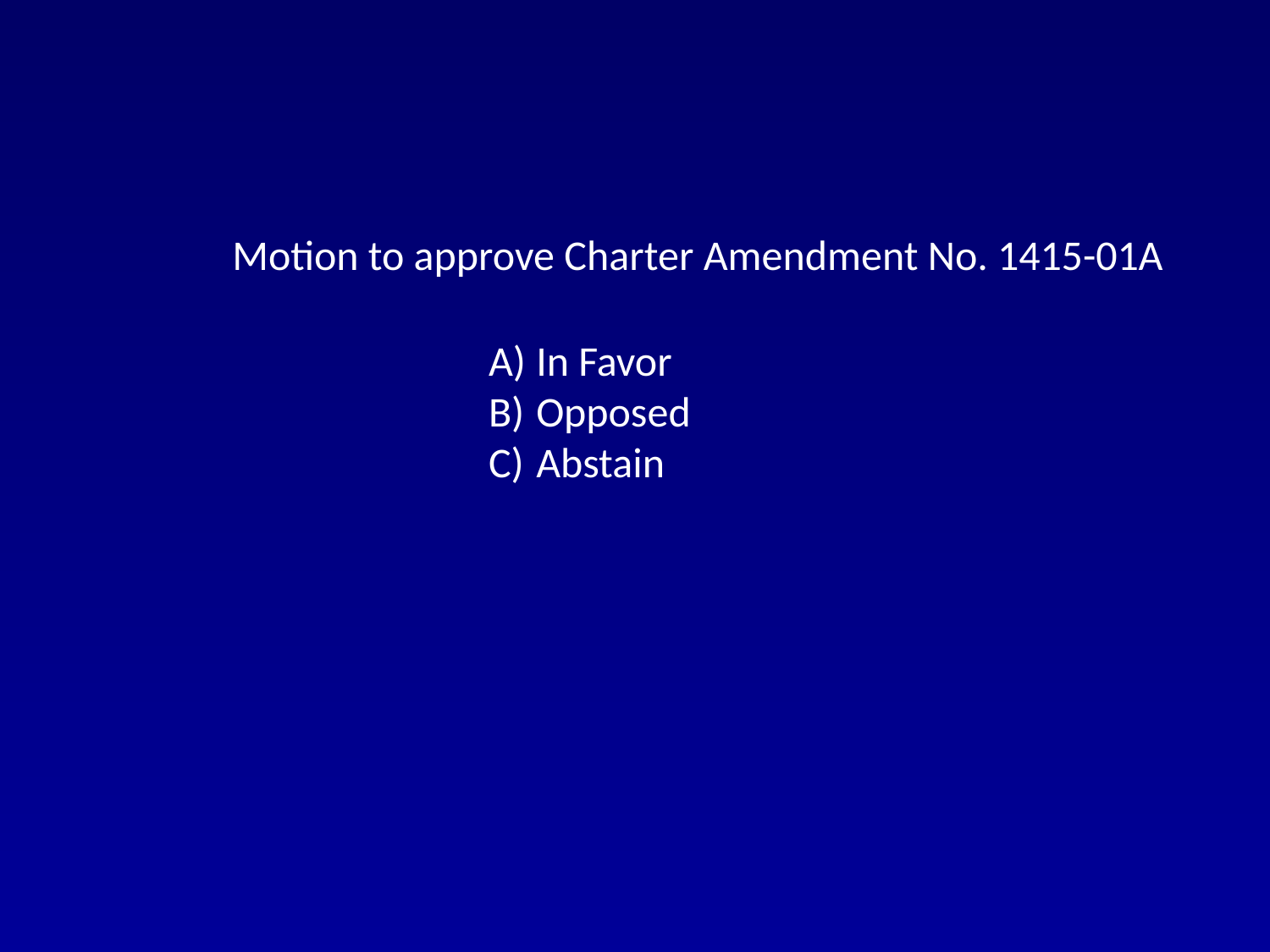

Motion to approve Charter Amendment No. 1415-01A
In Favor
Opposed
Abstain